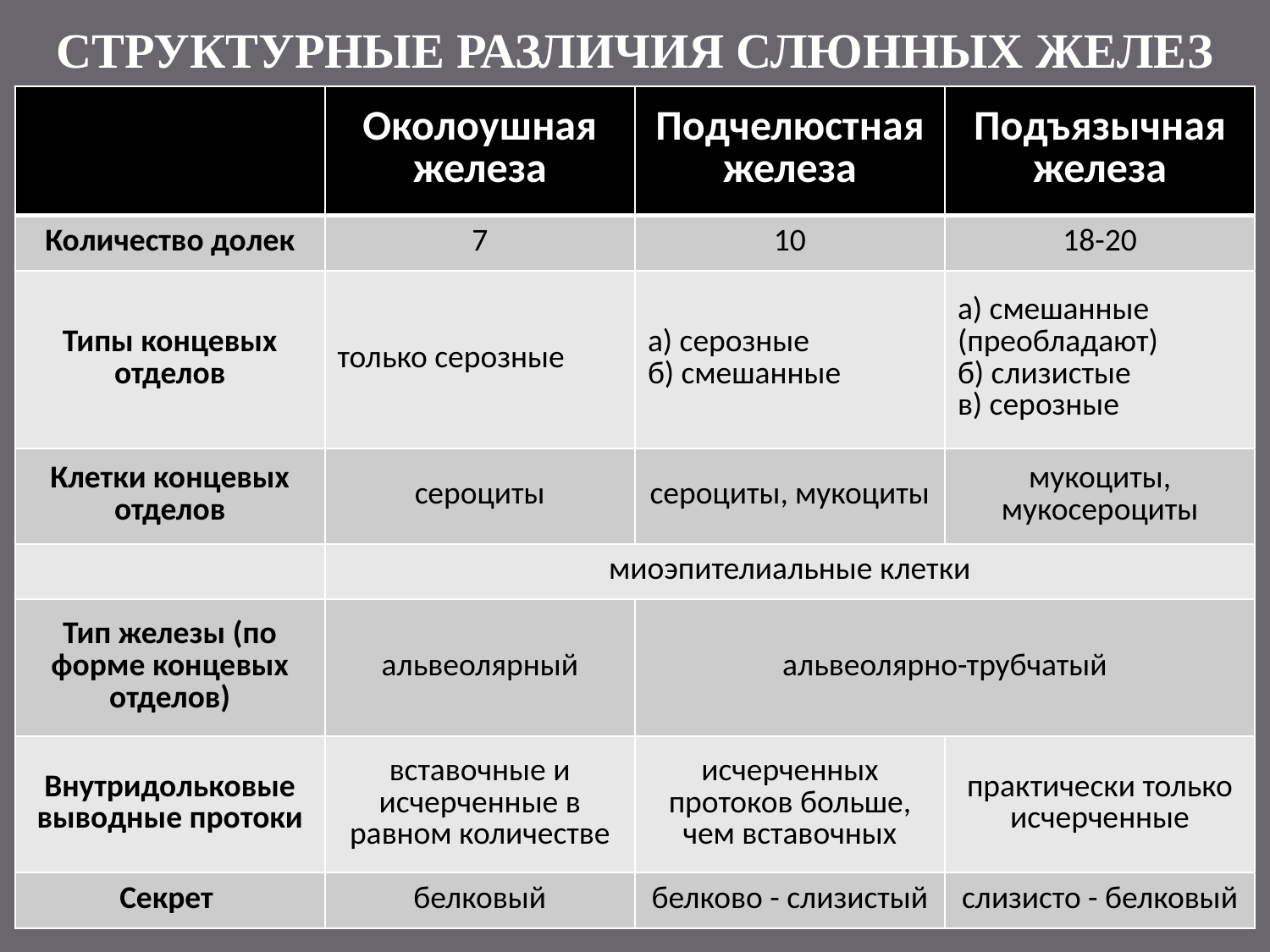

# СТРУКТУРНЫЕ РАЗЛИЧИЯ СЛЮННЫХ ЖЕЛЕЗ
|  | Околоушная железа | Подчелюстная железа | Подъязычная железа |
| --- | --- | --- | --- |
| Количество долек | 7 | 10 | 18-20 |
| Типы концевых отделов | только серозные | а) серозные б) смешанные | а) смешанные (преобладают) б) слизистые в) серозные |
| Клетки концевых отделов | сероциты | сероциты, мукоциты | мукоциты, мукосероциты |
|  | миоэпителиальные клетки |  |  |
| Тип железы (по форме концевых отделов) | альвеолярный | альвеолярно-трубчатый |  |
| Внутридольковые выводные протоки | вставочные и исчерченные в равном количестве | исчерченных протоков больше, чем вставочных | практически только исчерченные |
| Секрет | белковый | белково - слизистый | слизисто - белковый |